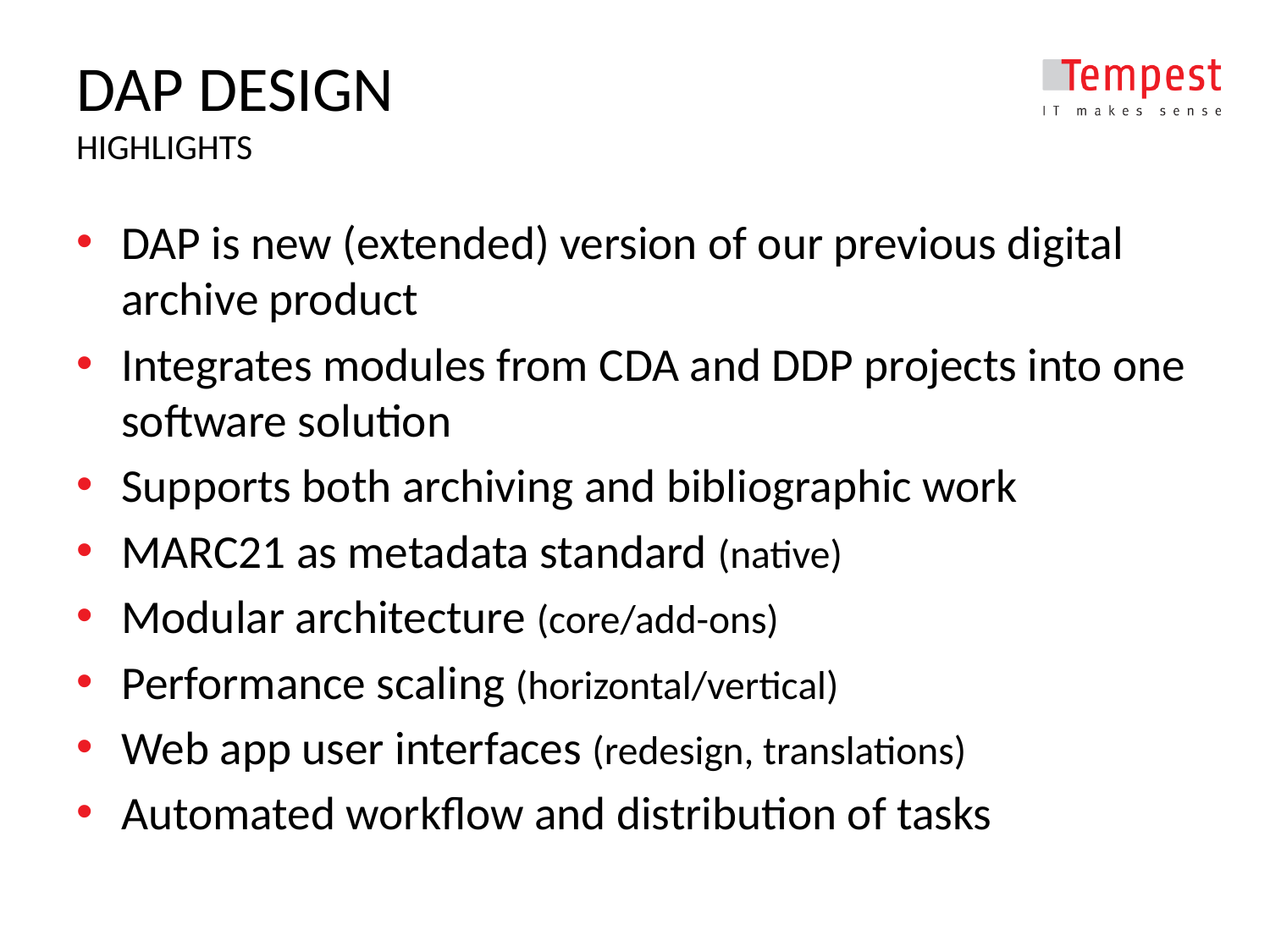

# DAP Design Highlights
DAP is new (extended) version of our previous digital archive product
Integrates modules from CDA and DDP projects into one software solution
Supports both archiving and bibliographic work
MARC21 as metadata standard (native)
Modular architecture (core/add-ons)
Performance scaling (horizontal/vertical)
Web app user interfaces (redesign, translations)
Automated workflow and distribution of tasks